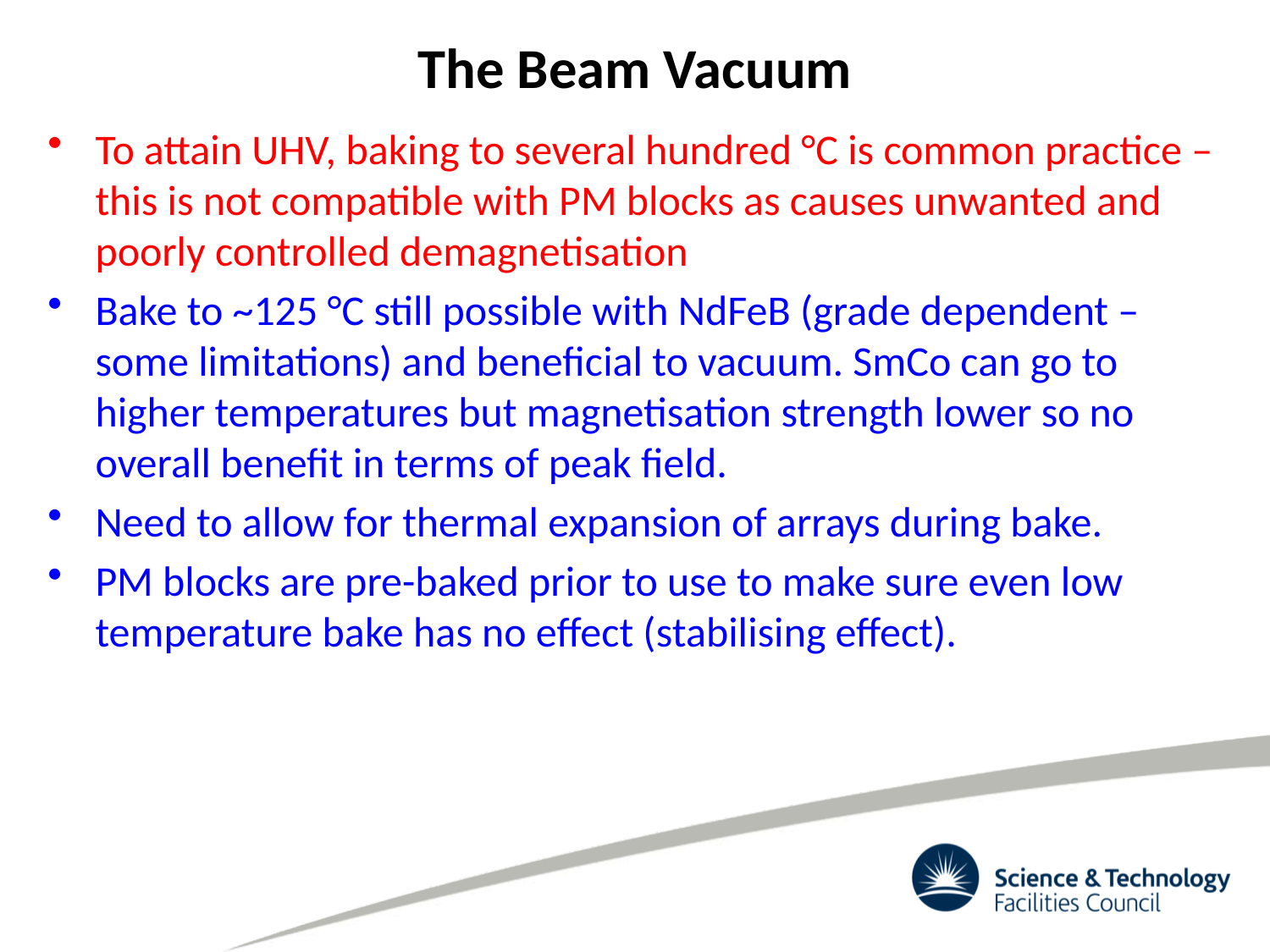

# The Beam Vacuum
To attain UHV, baking to several hundred °C is common practice – this is not compatible with PM blocks as causes unwanted and poorly controlled demagnetisation
Bake to ~125 °C still possible with NdFeB (grade dependent – some limitations) and beneficial to vacuum. SmCo can go to higher temperatures but magnetisation strength lower so no overall benefit in terms of peak field.
Need to allow for thermal expansion of arrays during bake.
PM blocks are pre-baked prior to use to make sure even low temperature bake has no effect (stabilising effect).